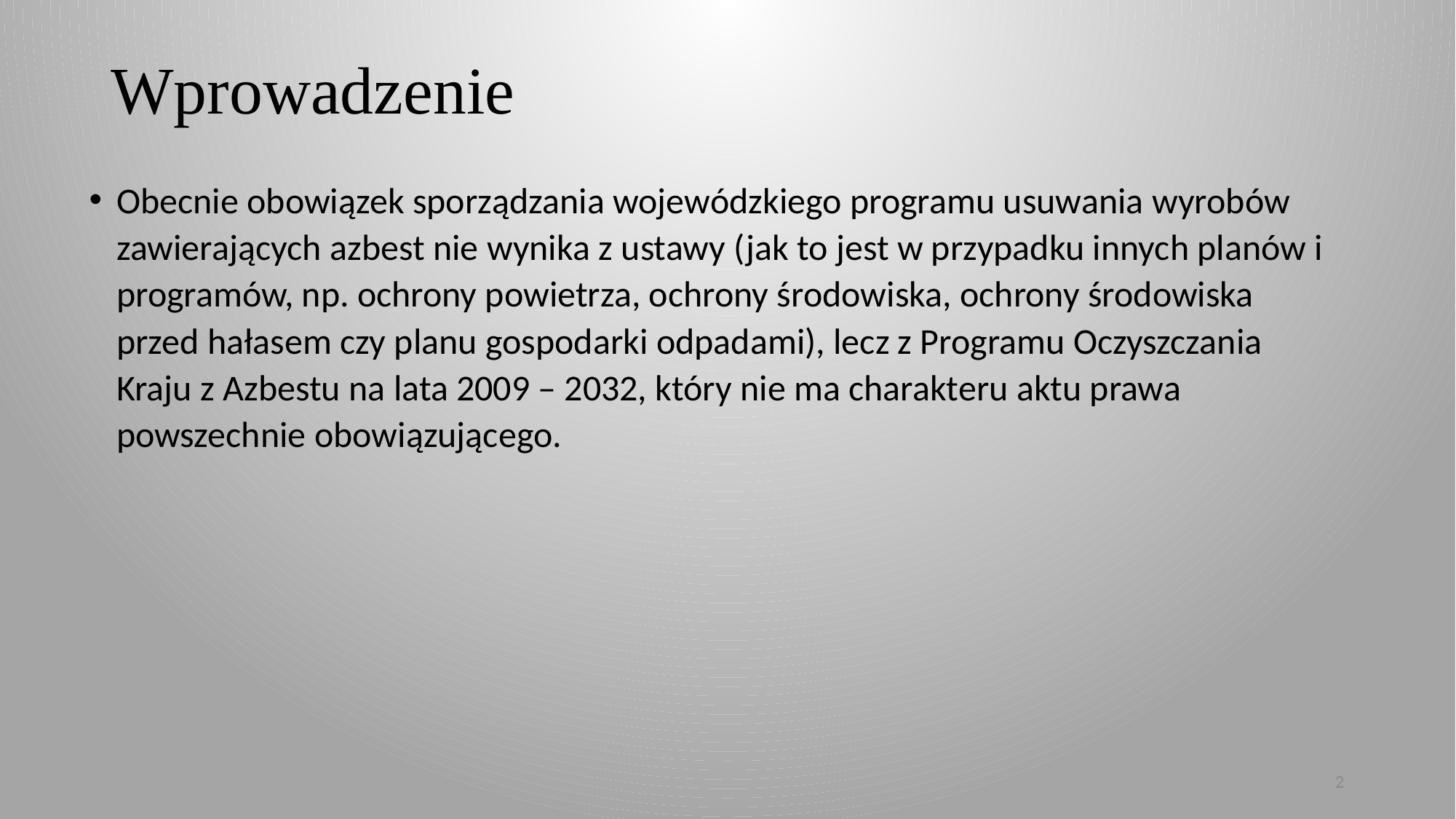

# Wprowadzenie
Obecnie obowiązek sporządzania wojewódzkiego programu usuwania wyrobów zawierających azbest nie wynika z ustawy (jak to jest w przypadku innych planów i programów, np. ochrony powietrza, ochrony środowiska, ochrony środowiska przed hałasem czy planu gospodarki odpadami), lecz z Programu Oczyszczania Kraju z Azbestu na lata 2009 – 2032, który nie ma charakteru aktu prawa powszechnie obowiązującego.

2